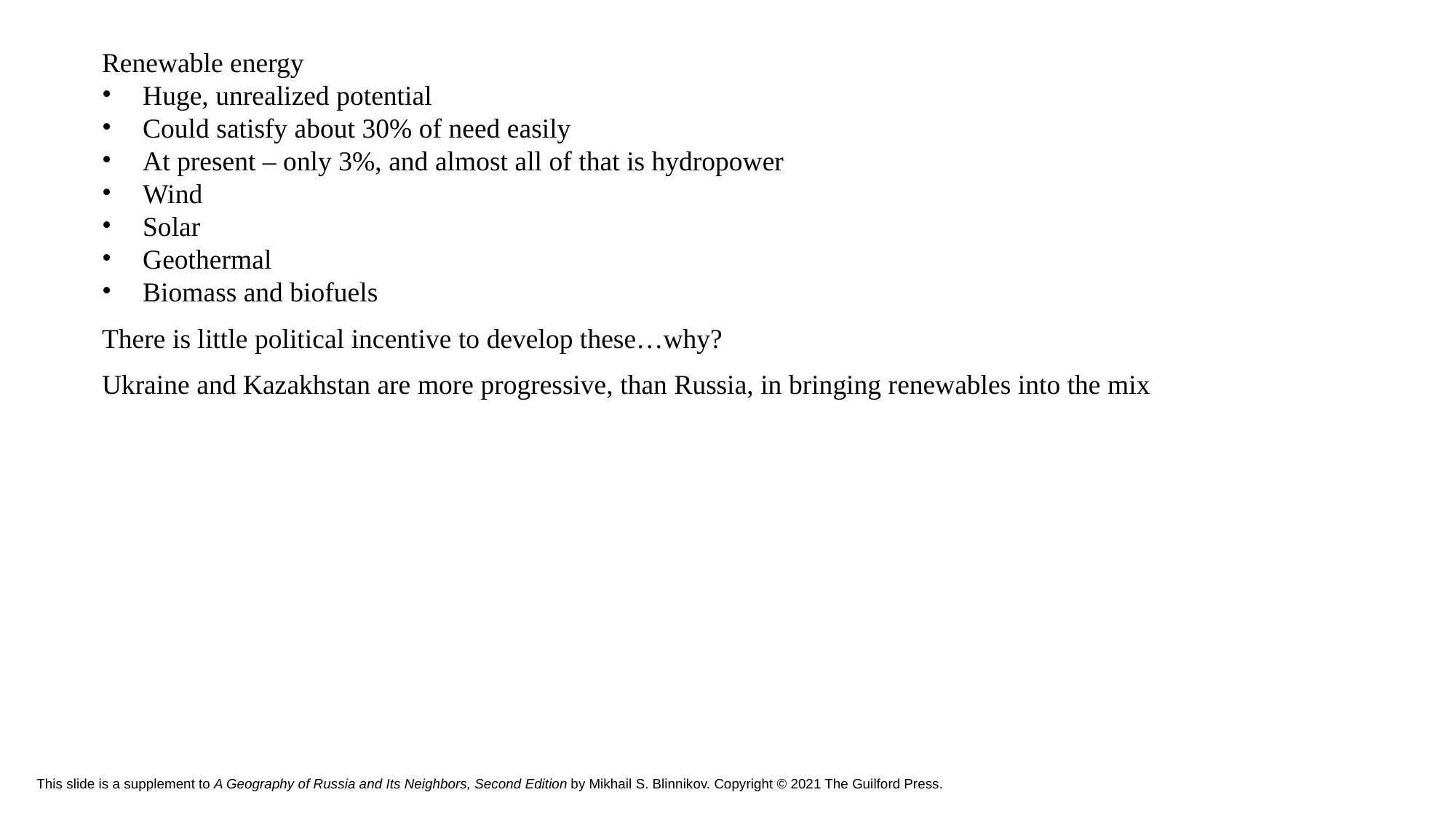

Renewable energy
Huge, unrealized potential
Could satisfy about 30% of need easily
At present – only 3%, and almost all of that is hydropower
Wind
Solar
Geothermal
Biomass and biofuels
There is little political incentive to develop these…why?
Ukraine and Kazakhstan are more progressive, than Russia, in bringing renewables into the mix
# This slide is a supplement to A Geography of Russia and Its Neighbors, Second Edition by Mikhail S. Blinnikov. Copyright © 2021 The Guilford Press.